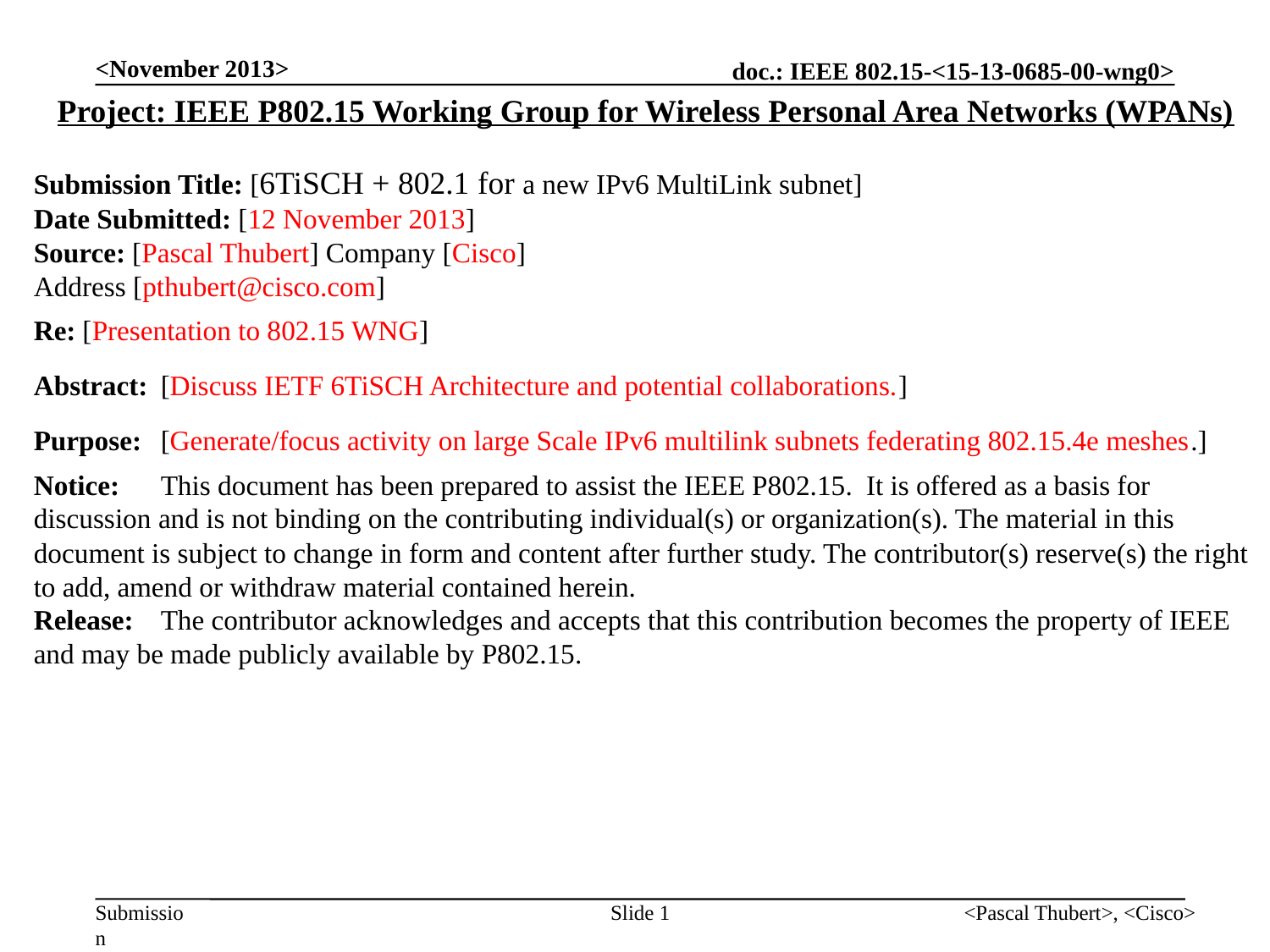

<November 2013>
Project: IEEE P802.15 Working Group for Wireless Personal Area Networks (WPANs)

Submission Title: [6TiSCH + 802.1 for a new IPv6 MultiLink subnet]
Date Submitted: [12 November 2013]
Source: [Pascal Thubert] Company [Cisco]
Address [pthubert@cisco.com]
Re: [Presentation to 802.15 WNG]
Abstract:	[Discuss IETF 6TiSCH Architecture and potential collaborations.]
Purpose:	[Generate/focus activity on large Scale IPv6 multilink subnets federating 802.15.4e meshes.]
Notice:	This document has been prepared to assist the IEEE P802.15.  It is offered as a basis for discussion and is not binding on the contributing individual(s) or organization(s). The material in this document is subject to change in form and content after further study. The contributor(s) reserve(s) the right to add, amend or withdraw material contained herein.
Release:	The contributor acknowledges and accepts that this contribution becomes the property of IEEE and may be made publicly available by P802.15.
Slide 1
<Pascal Thubert>, <Cisco>